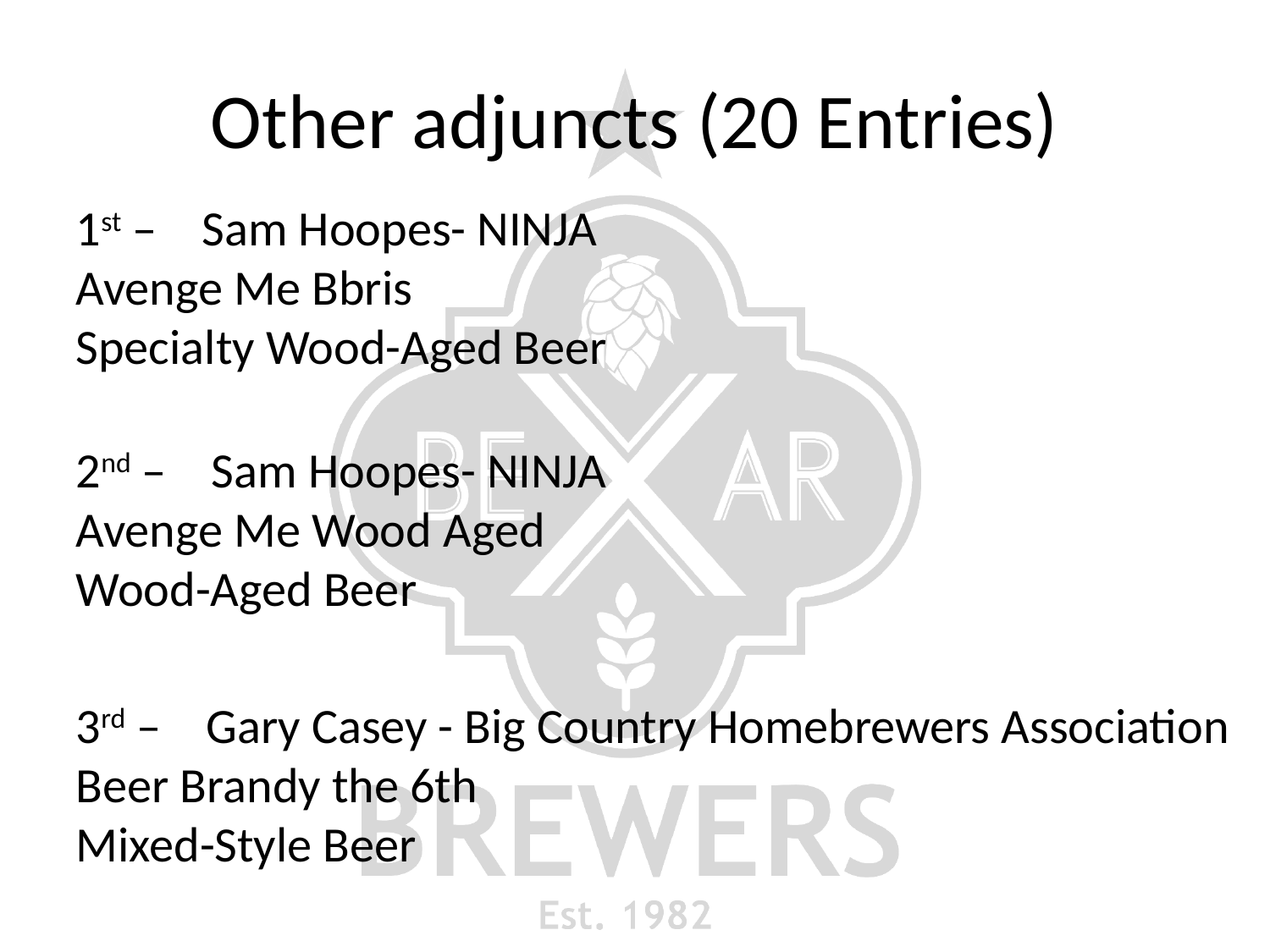

# Other adjuncts (20 Entries)
1st –    Sam Hoopes- NINJA
Avenge Me Bbris
Specialty Wood-Aged Beer
2nd –    Sam Hoopes- NINJA
Avenge Me Wood Aged
Wood-Aged Beer
3rd –    Gary Casey - Big Country Homebrewers Association
Beer Brandy the 6th
Mixed-Style Beer